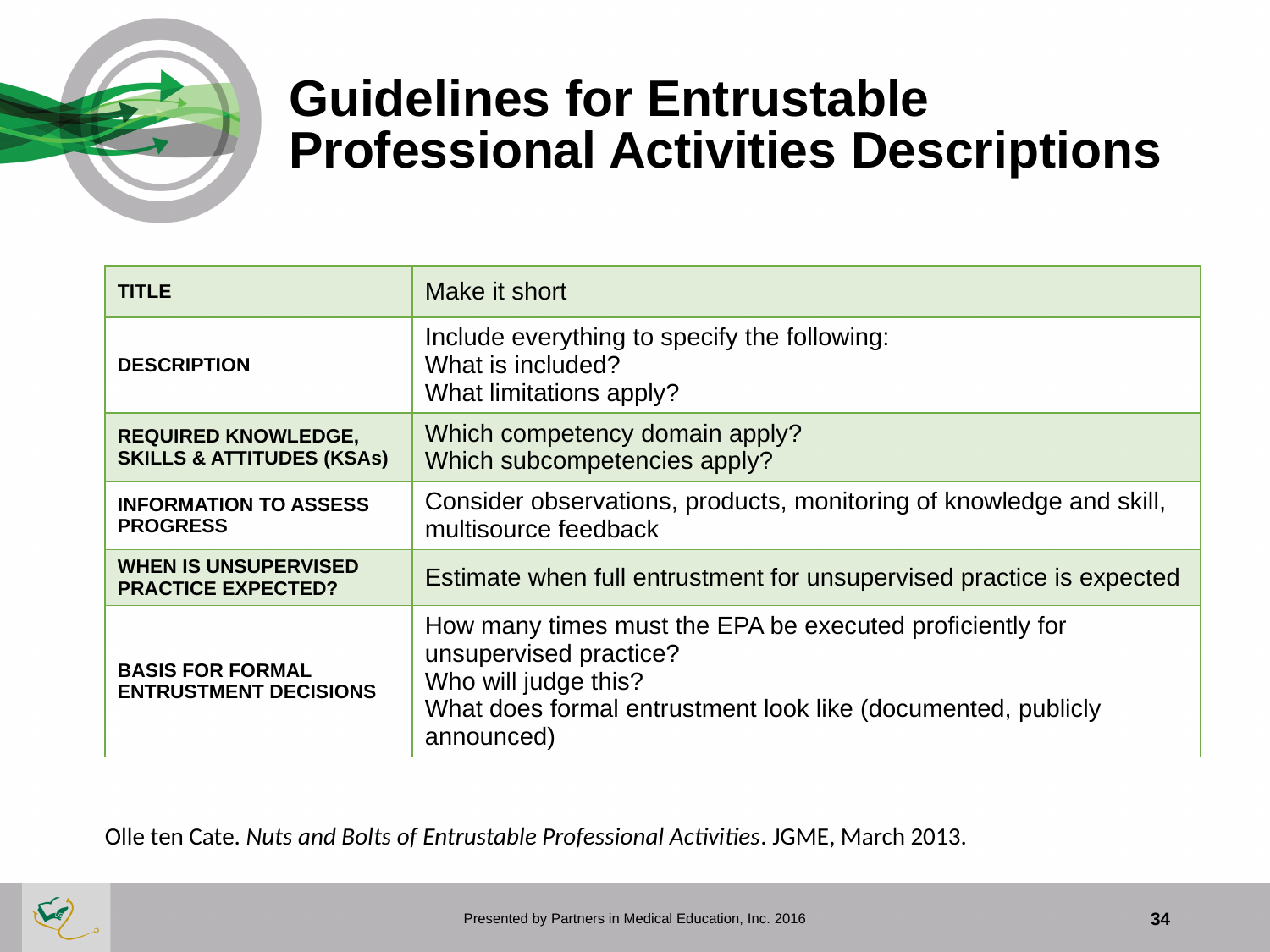

# Guidelines for Entrustable Professional Activities Descriptions
| TITLE | Make it short |
| --- | --- |
| DESCRIPTION | Include everything to specify the following: What is included? What limitations apply? |
| REQUIRED KNOWLEDGE, SKILLS & ATTITUDES (KSAs) | Which competency domain apply? Which subcompetencies apply? |
| INFORMATION TO ASSESS PROGRESS | Consider observations, products, monitoring of knowledge and skill, multisource feedback |
| WHEN IS UNSUPERVISED PRACTICE EXPECTED? | Estimate when full entrustment for unsupervised practice is expected |
| BASIS FOR FORMAL ENTRUSTMENT DECISIONS | How many times must the EPA be executed proficiently for unsupervised practice? Who will judge this? What does formal entrustment look like (documented, publicly announced) |
Olle ten Cate. Nuts and Bolts of Entrustable Professional Activities. JGME, March 2013.
Presented by Partners in Medical Education, Inc. 2016
34